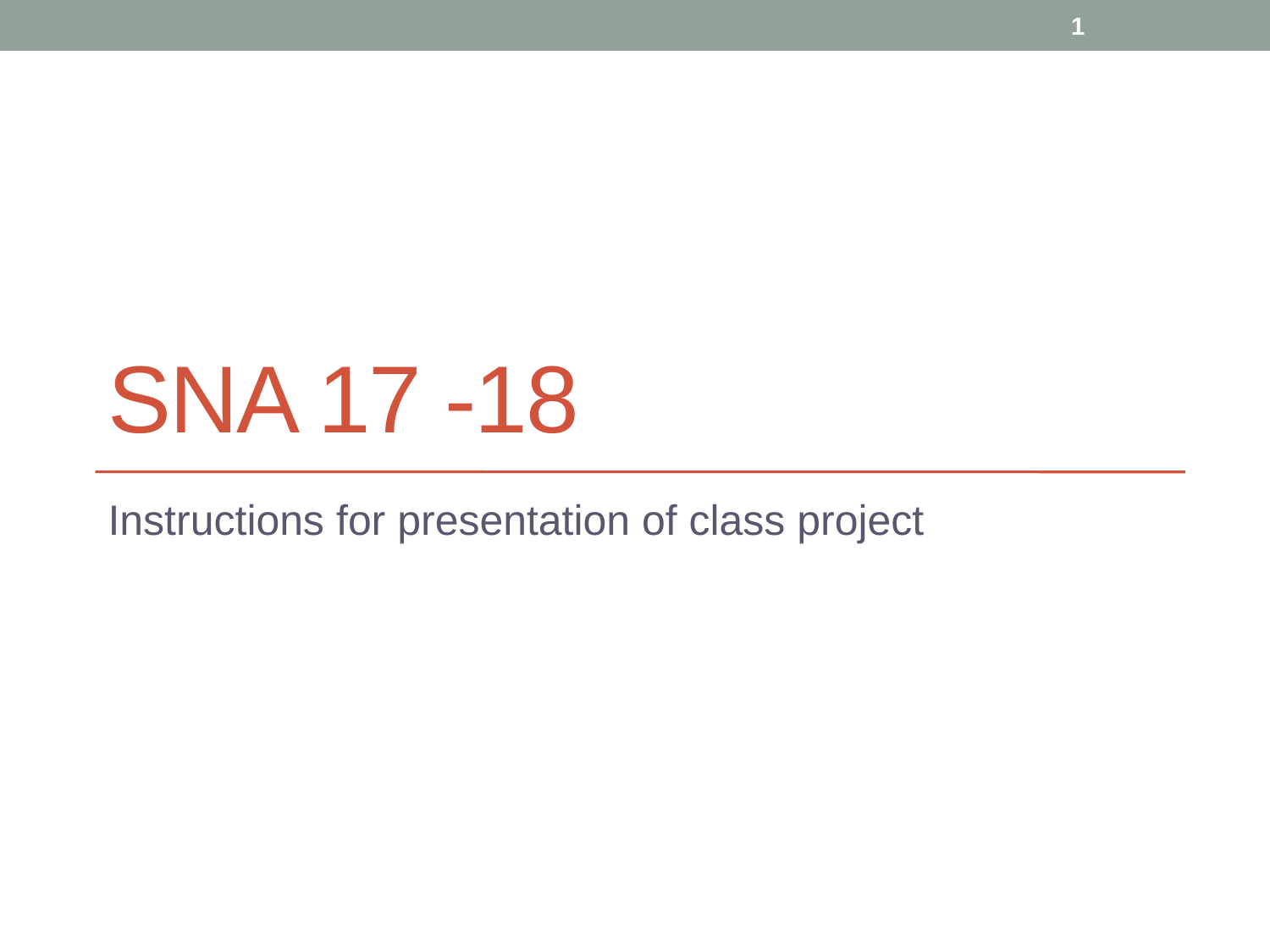

1
# SNA 17 -18
Instructions for presentation of class project